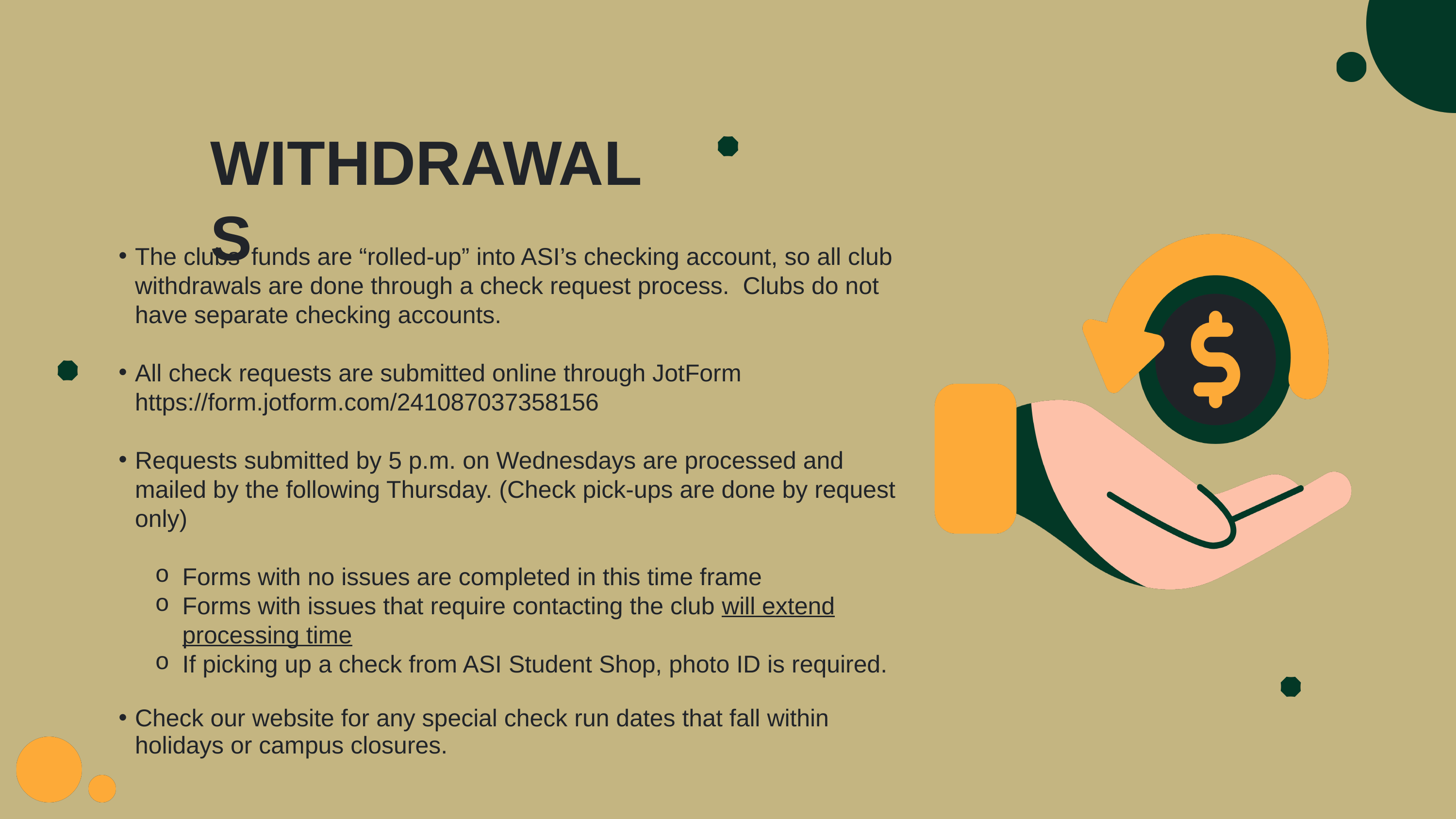

WITHDRAWALS

The clubs’ funds are “rolled-up” into ASI’s checking account, so all club withdrawals are done through a check request process.  Clubs do not have separate checking accounts.

All check requests are submitted online through JotForm https://form.jotform.com/241087037358156

Requests submitted by 5 p.m. on Wednesdays are processed and mailed by the following Thursday. (Check pick-ups are done by request only)

Forms with no issues are completed in this time frame
Forms with issues that require contacting the club will extend processing time
If picking up a check from ASI Student Shop, photo ID is required.

Check our website for any special check run dates that fall within holidays or campus closures.